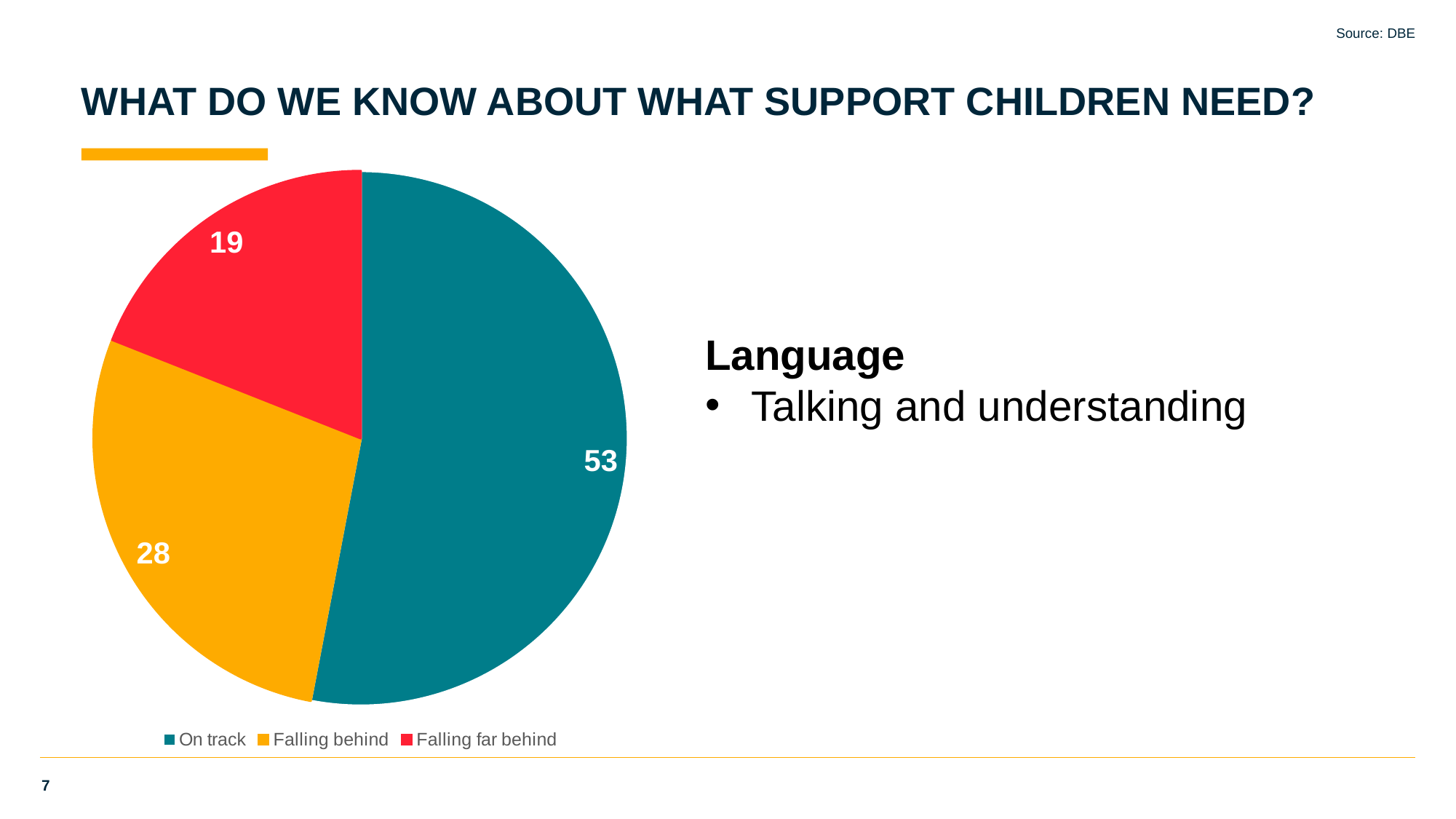

Source: DBE

What do we know about what support children need?

### Chart

| Category | Sales |
|---|---|
| On track | 53.0 |
| Falling behind | 28.0 |
| Falling far behind | 19.0 |
Language
 Talking and understanding

7